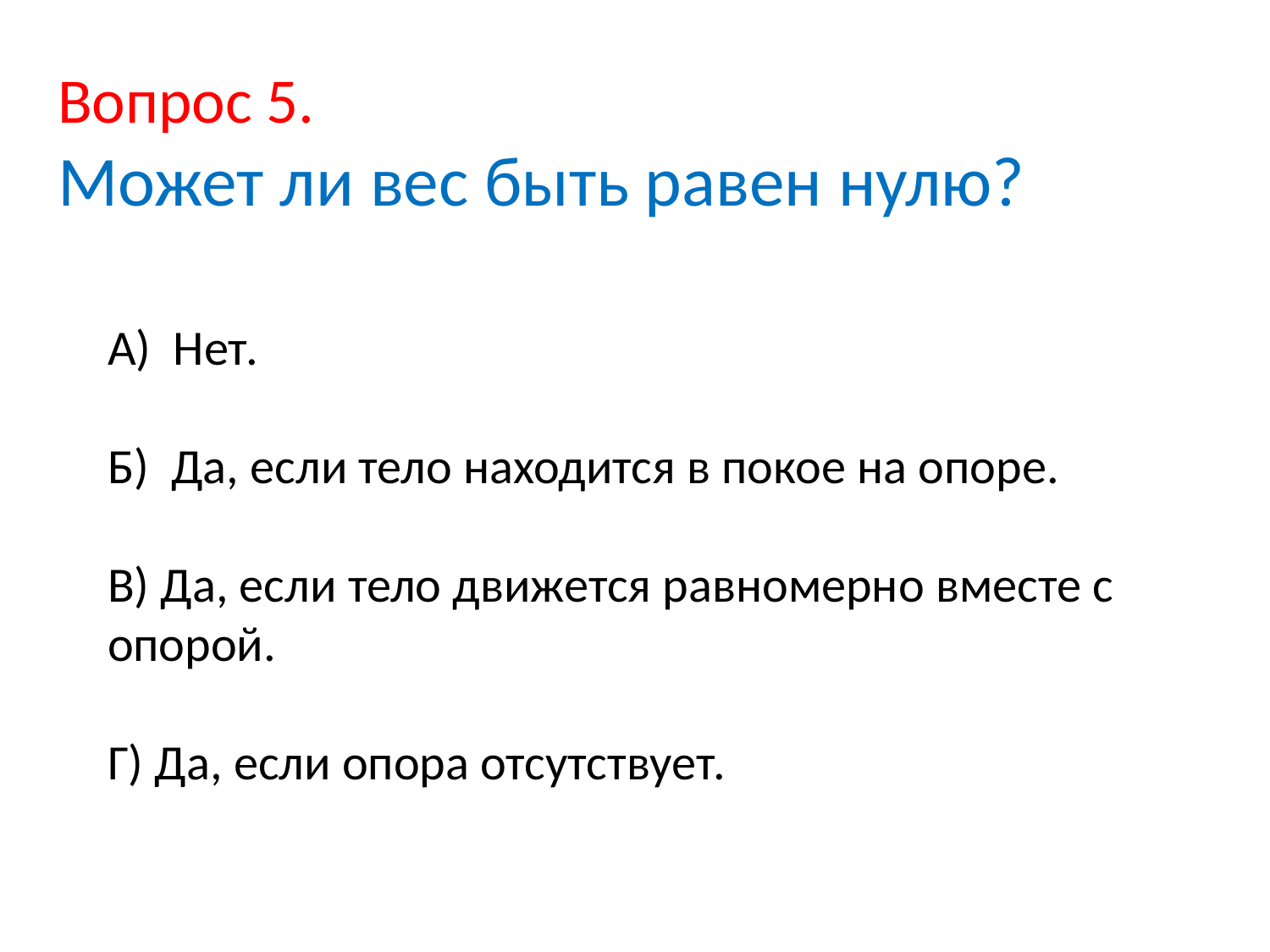

# Вопрос 5. Может ли вес быть равен нулю?
А)  Нет.

Б)  Да, если тело находится в покое на опоре.

В) Да, если тело движется равномерно вместе с опорой.

Г) Да, если опора отсутствует.